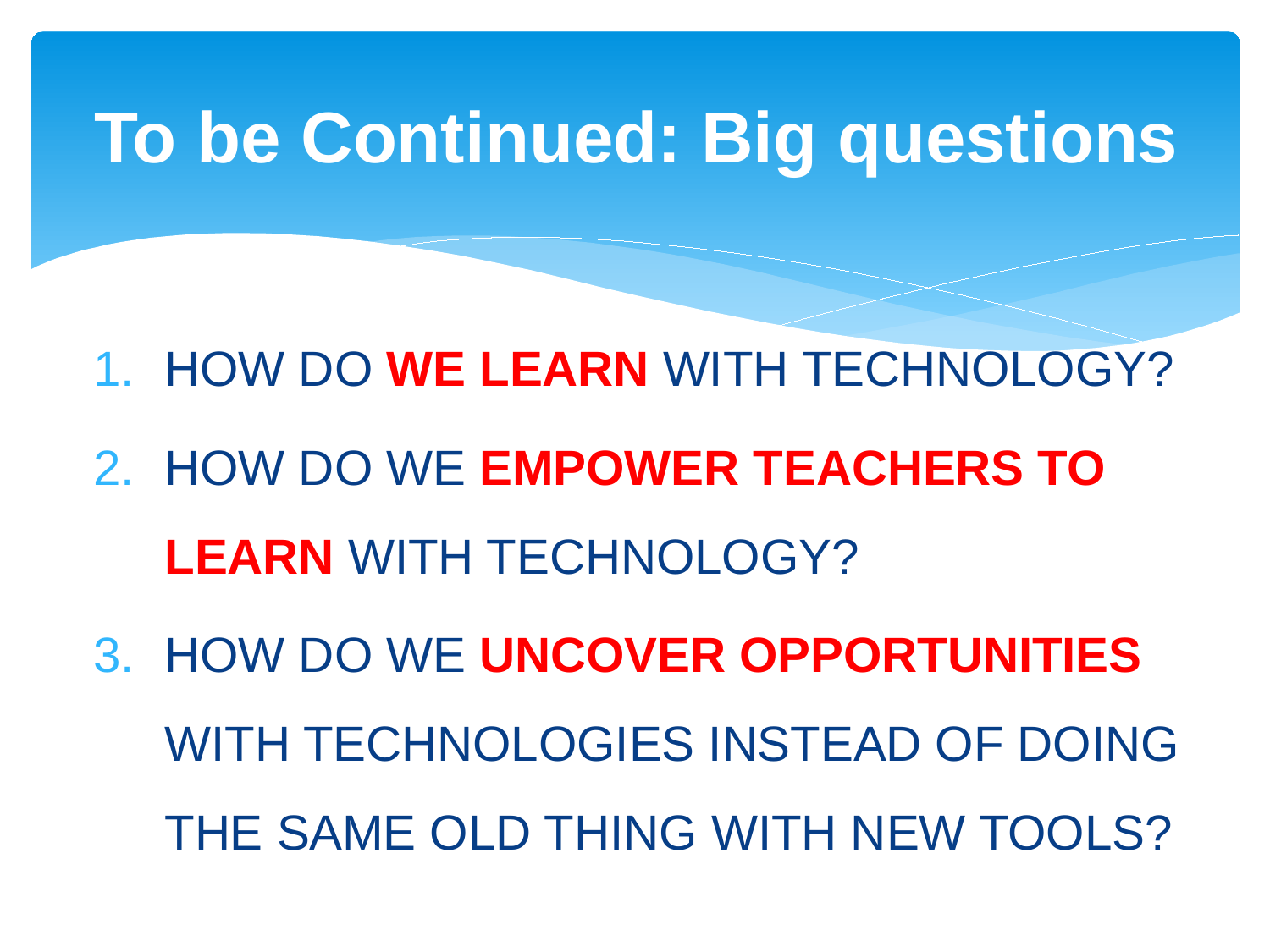

# To be Continued: Big questions
HOW DO WE LEARN WITH TECHNOLOGY?
HOW DO WE EMPOWER TEACHERS TO LEARN WITH TECHNOLOGY?
HOW DO WE UNCOVER OPPORTUNITIES WITH TECHNOLOGIES INSTEAD OF DOING THE SAME OLD THING WITH NEW TOOLS?